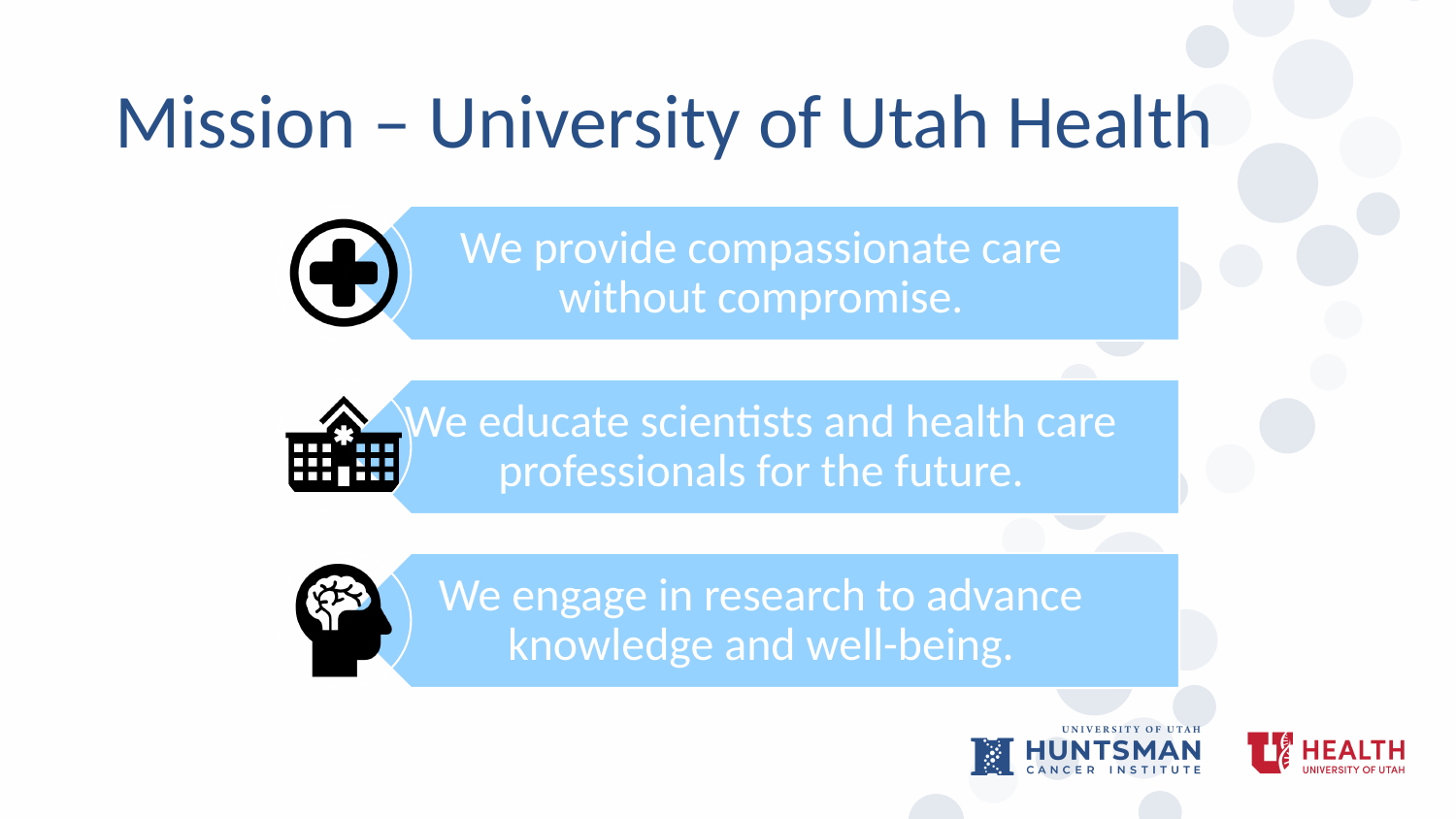

# Mission – University of Utah Health
We provide compassionate care without compromise.
We educate scientists and health care professionals for the future.
We engage in research to advance knowledge and well-being.